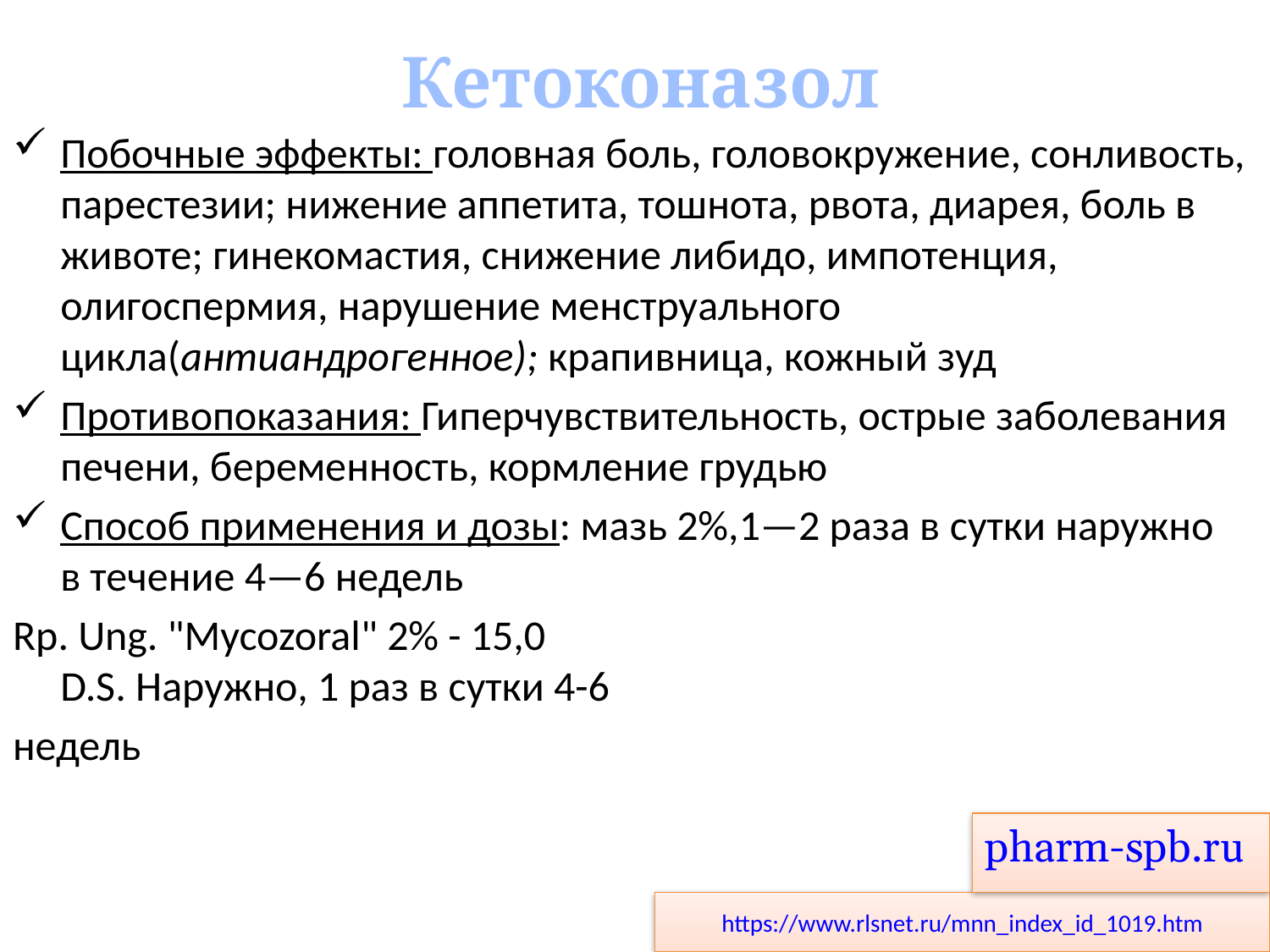

# Кетоконазол
Побочные эффекты: головная боль, головокружение, сонливость, парестезии; нижение аппетита, тошнота, рвота, диарея, боль в животе; гинекомастия, снижение либидо, импотенция, олигоспермия, нарушение менструального цикла(антиандрогенное); крапивница, кожный зуд
Противопоказания: Гиперчувствительность, острые заболевания печени, беременность, кормление грудью
Способ применения и дозы: мазь 2%,1—2 раза в сутки наружно в течение 4—6 недель
Rp. Ung. "Mycozoral" 2% - 15,0
D.S. Наружно, 1 раз в сутки 4-6
недель

pharm-spb.ru
https://www.rlsnet.ru/mnn_index_id_1019.htm